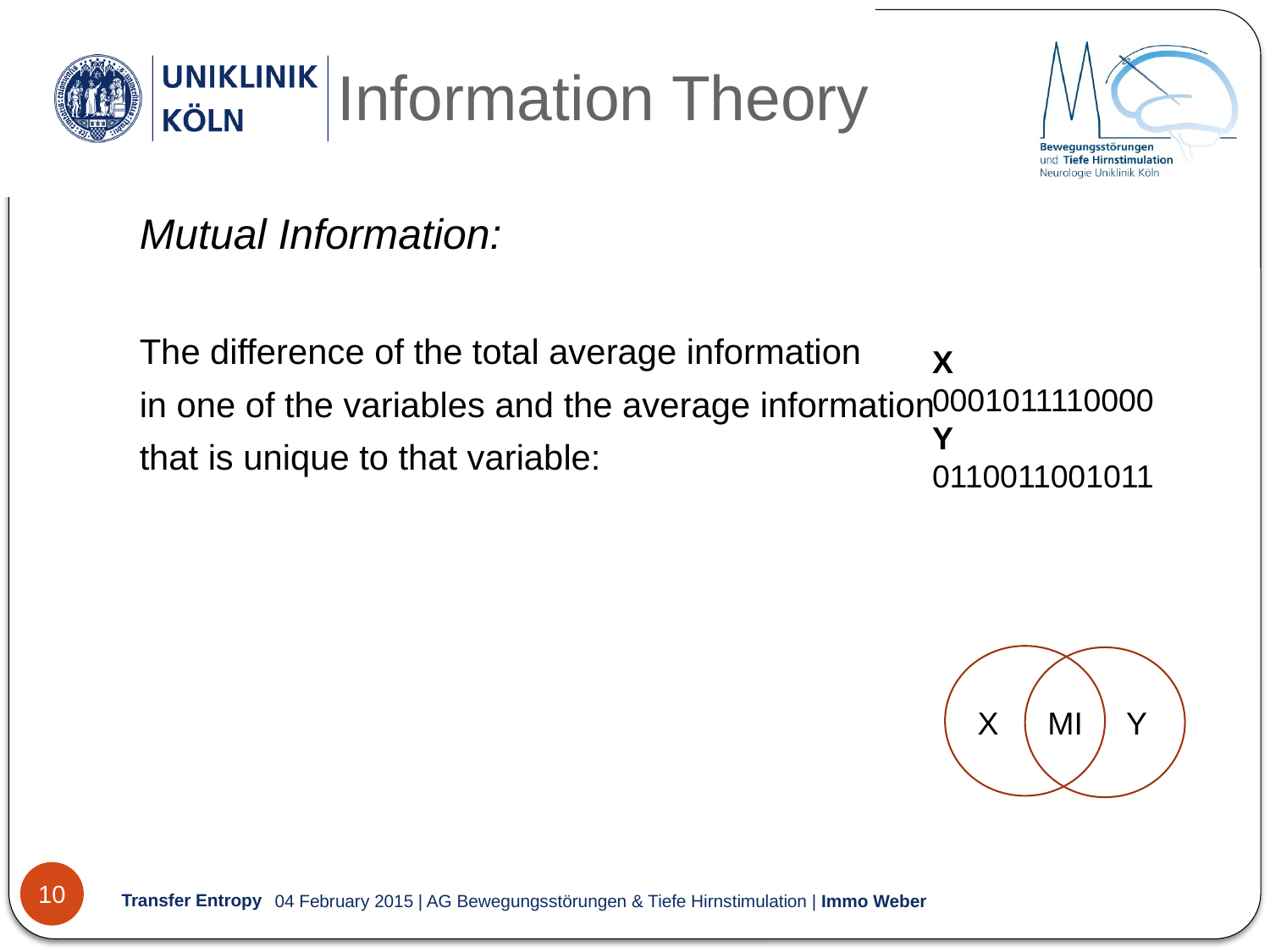

# Information Theory
Mutual Information:

The difference of the total average information
in one of the variables and the average information
that is unique to that variable:

X 0001011110000
Y 0110011001011

MI
Y
X
10